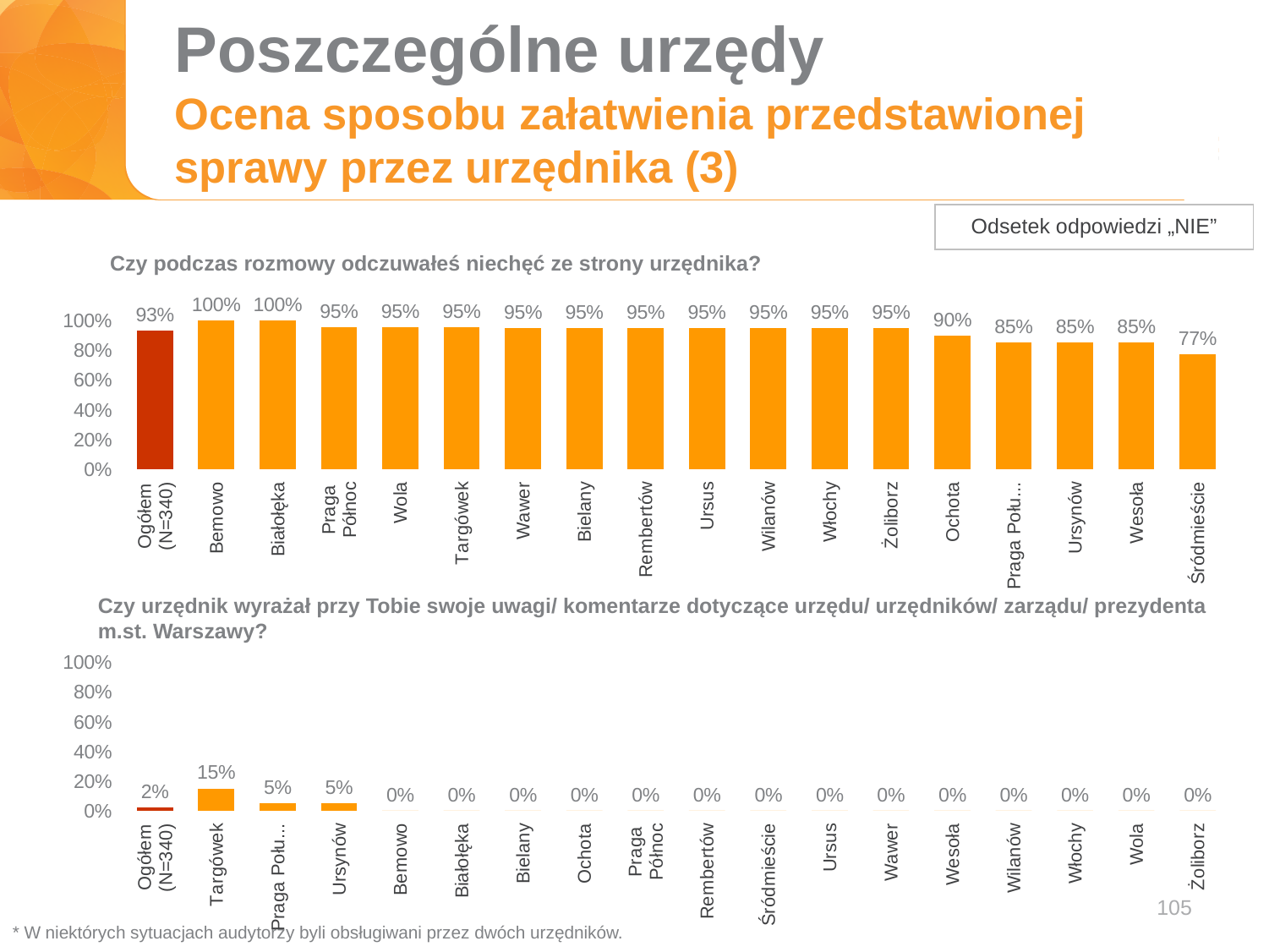

# Poszczególne urzędy Ocena sposobu załatwienia przedstawionej sprawy przez urzędnika (3)
Odsetek odpowiedzi „NIE”
Czy podczas rozmowy odczuwałeś niechęć ze strony urzędnika?

### Chart

| Category | tak |
|---|---|
| Ogółem
(N=340) | 0.93 |
| Bemowo | 1.0 |
| Białołęka | 1.0 |
| Praga
Północ | 0.9545454545454545 |
| Wola | 0.9523809523809523 |
| Targówek | 0.9523809523809522 |
| Wawer | 0.9500000000000001 |
| Bielany | 0.95 |
| Rembertów | 0.95 |
| Ursus | 0.95 |
| Wilanów | 0.95 |
| Włochy | 0.95 |
| Żoliborz | 0.95 |
| Ochota | 0.8999999999999999 |
| Praga Południe | 0.8500000000000001 |
| Ursynów | 0.85 |
| Wesoła | 0.85 |
| Śródmieście | 0.7727272727272727 |
Czy urzędnik wyrażał przy Tobie swoje uwagi/ komentarze dotyczące urzędu/ urzędników/ zarządu/ prezydenta m.st. Warszawy?

### Chart

| Category | tak |
|---|---|
| Ogółem
(N=340) | 0.02 |
| Targówek | 0.15 |
| Praga Południe | 0.05 |
| Ursynów | 0.05 |
| Bemowo | 0.0 |
| Białołęka | 0.0 |
| Bielany | 0.0 |
| Ochota | 0.0 |
| Praga
Północ | 0.0 |
| Rembertów | 0.0 |
| Śródmieście | 0.0 |
| Ursus | 0.0 |
| Wawer | 0.0 |
| Wesoła | 0.0 |
| Wilanów | 0.0 |
| Włochy | 0.0 |
| Wola | 0.0 |
| Żoliborz | 0.0 |
105
* W niektórych sytuacjach audytorzy byli obsługiwani przez dwóch urzędników.